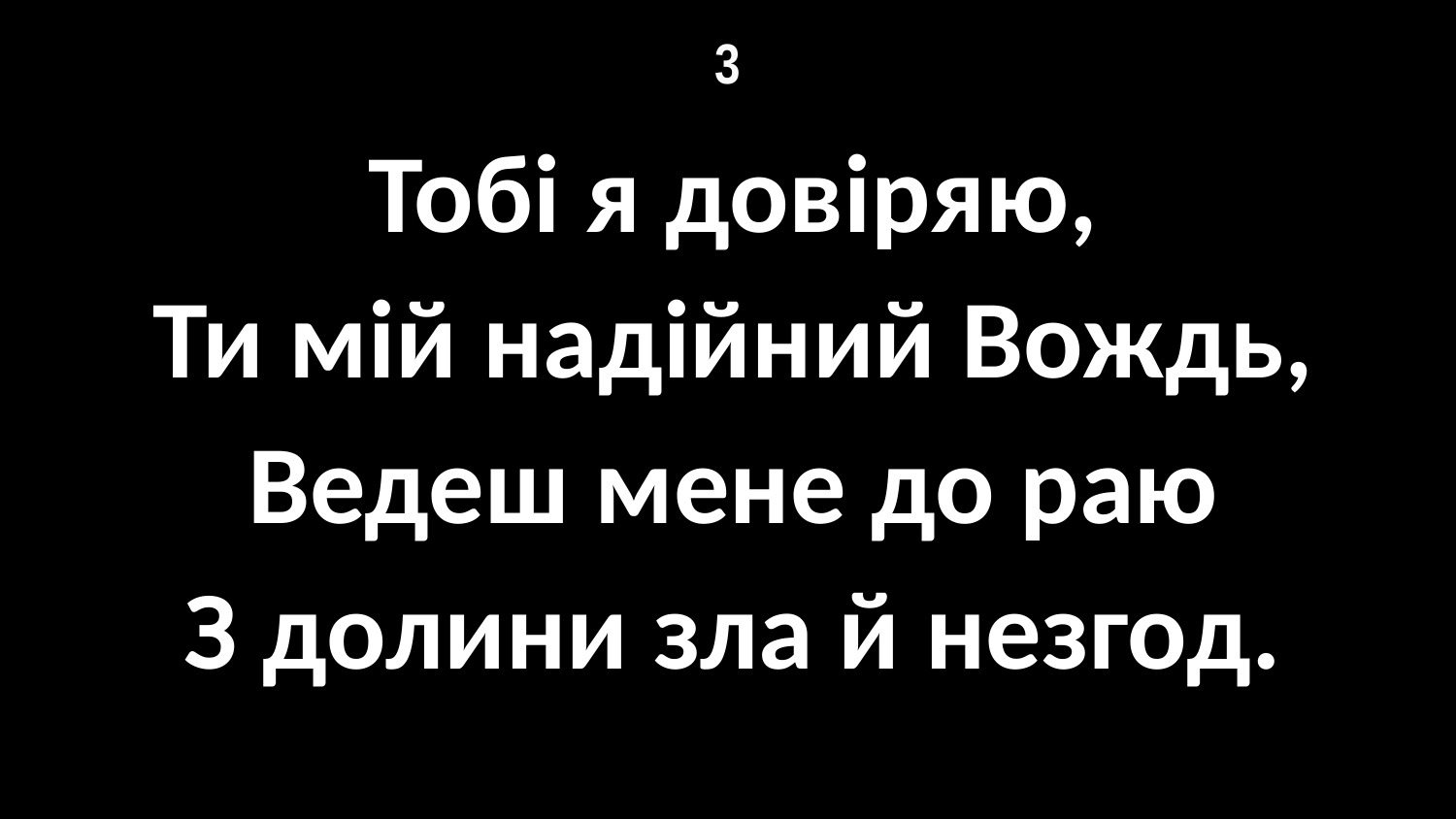

# 3
Тобі я довіряю,
Ти мій надійний Вождь,
Ведеш мене до раю
З долини зла й незгод.